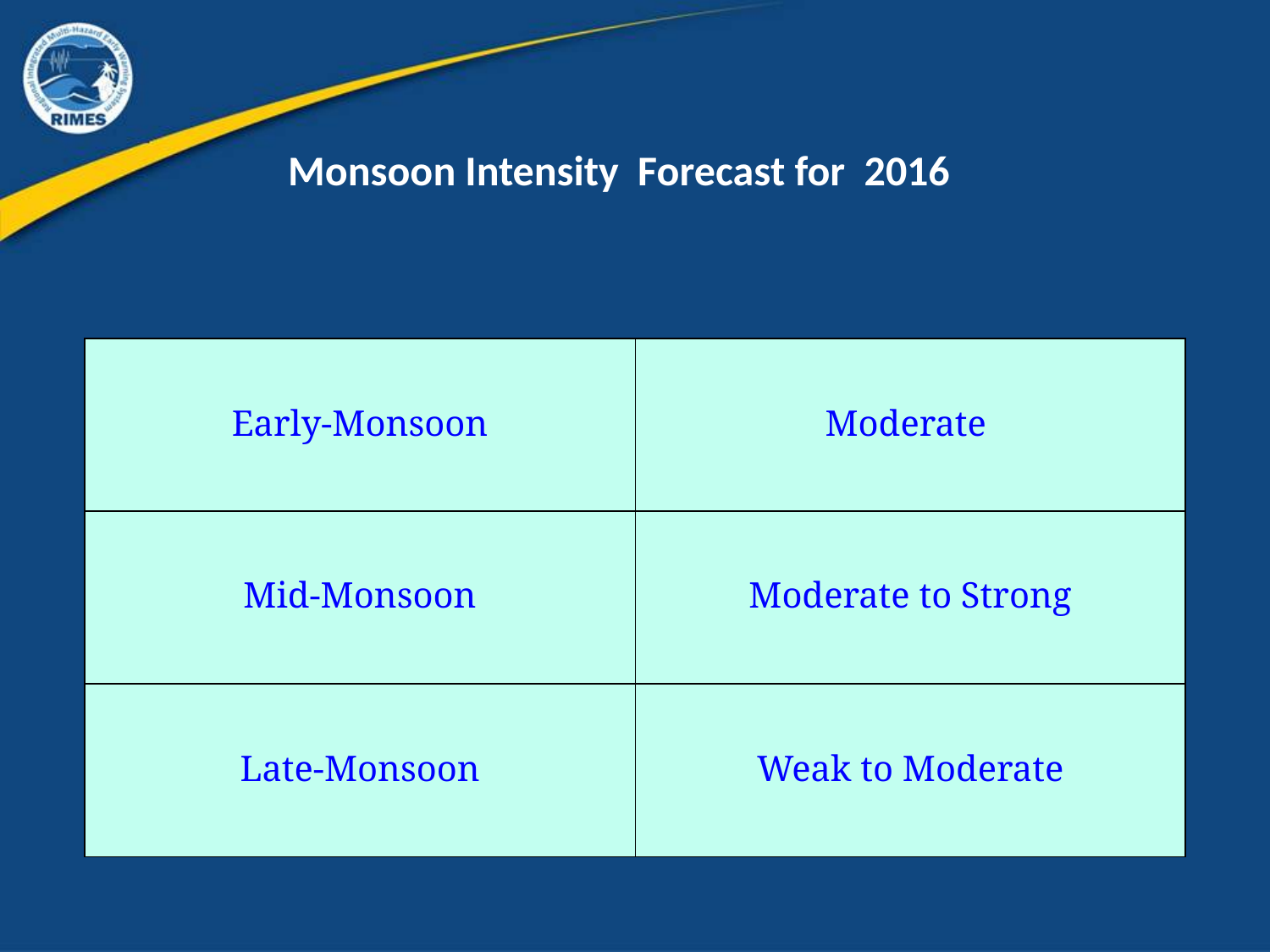

Monsoon Intensity  Forecast for  2016

| Early-Monsoon | Moderate |
| --- | --- |
| Mid-Monsoon | Moderate to Strong |
| Late-Monsoon | Weak to Moderate |